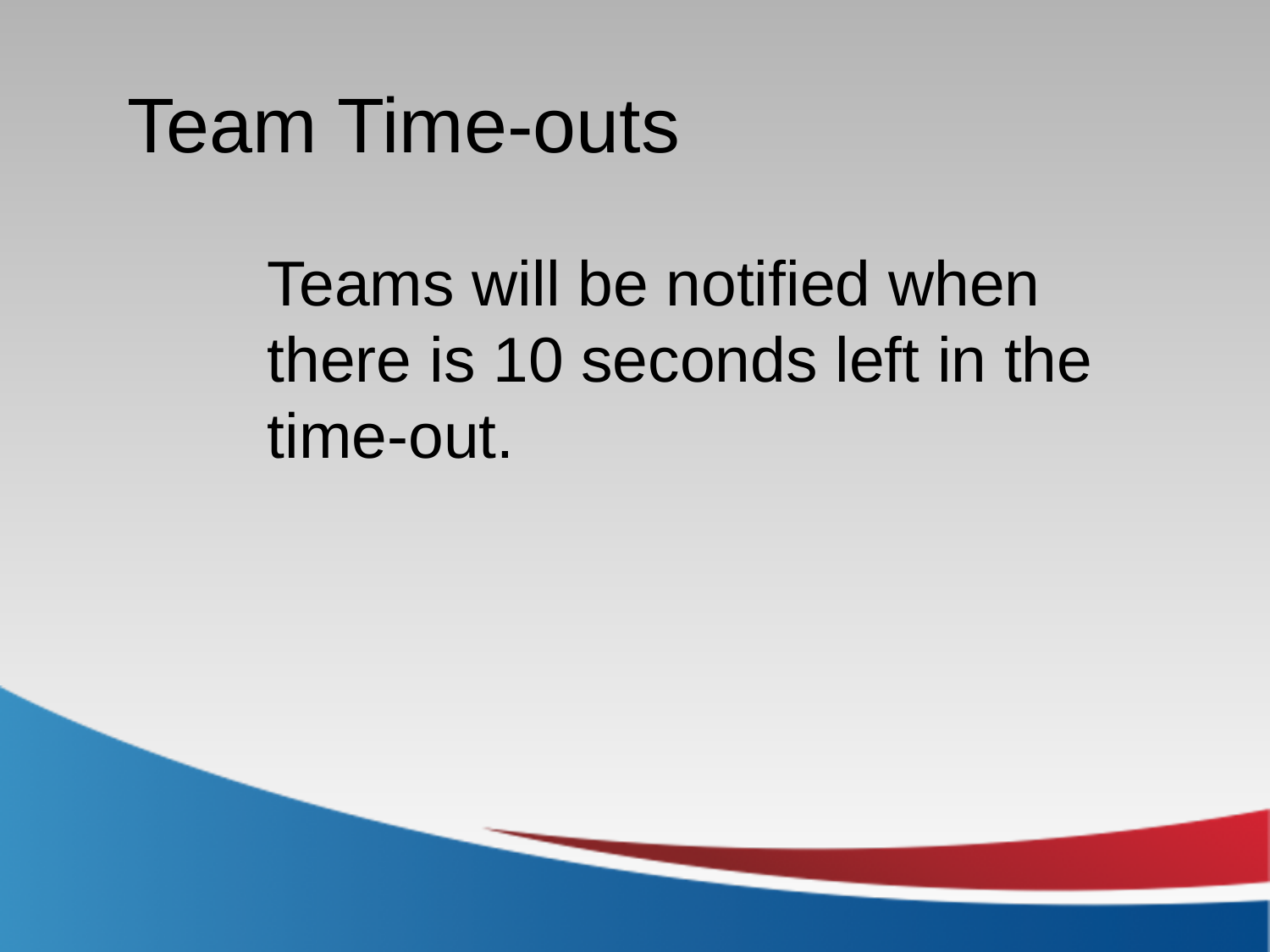

Team Time-outs
Teams will be notified when there is 10 seconds left in the time-out.